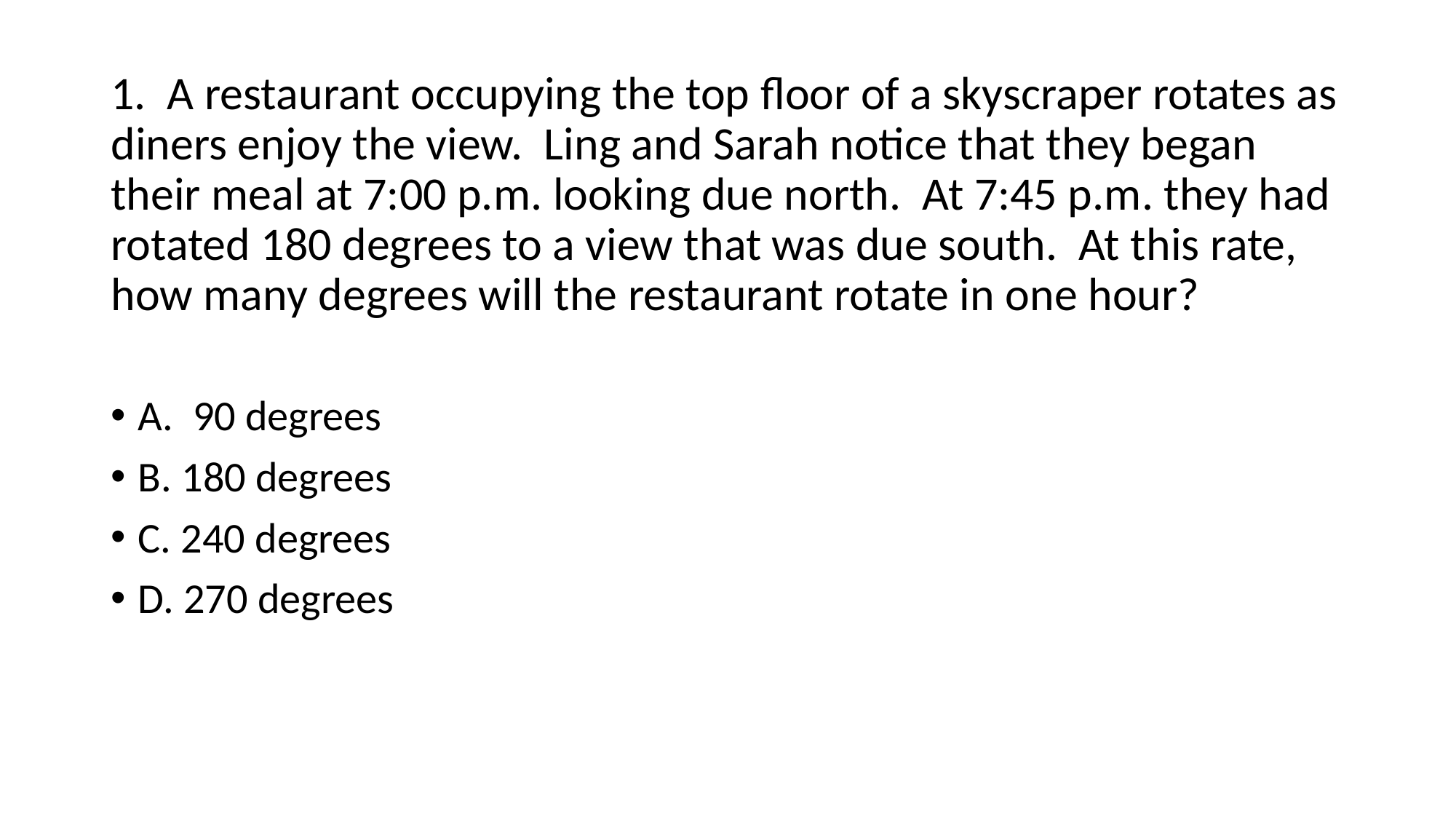

# 1.  A restaurant occupying the top floor of a skyscraper rotates as diners enjoy the view.  Ling and Sarah notice that they began their meal at 7:00 p.m. looking due north.  At 7:45 p.m. they had rotated 180 degrees to a view that was due south.  At this rate, how many degrees will the restaurant rotate in one hour?
A.  90 degrees
B. 180 degrees
C. 240 degrees
D. 270 degrees